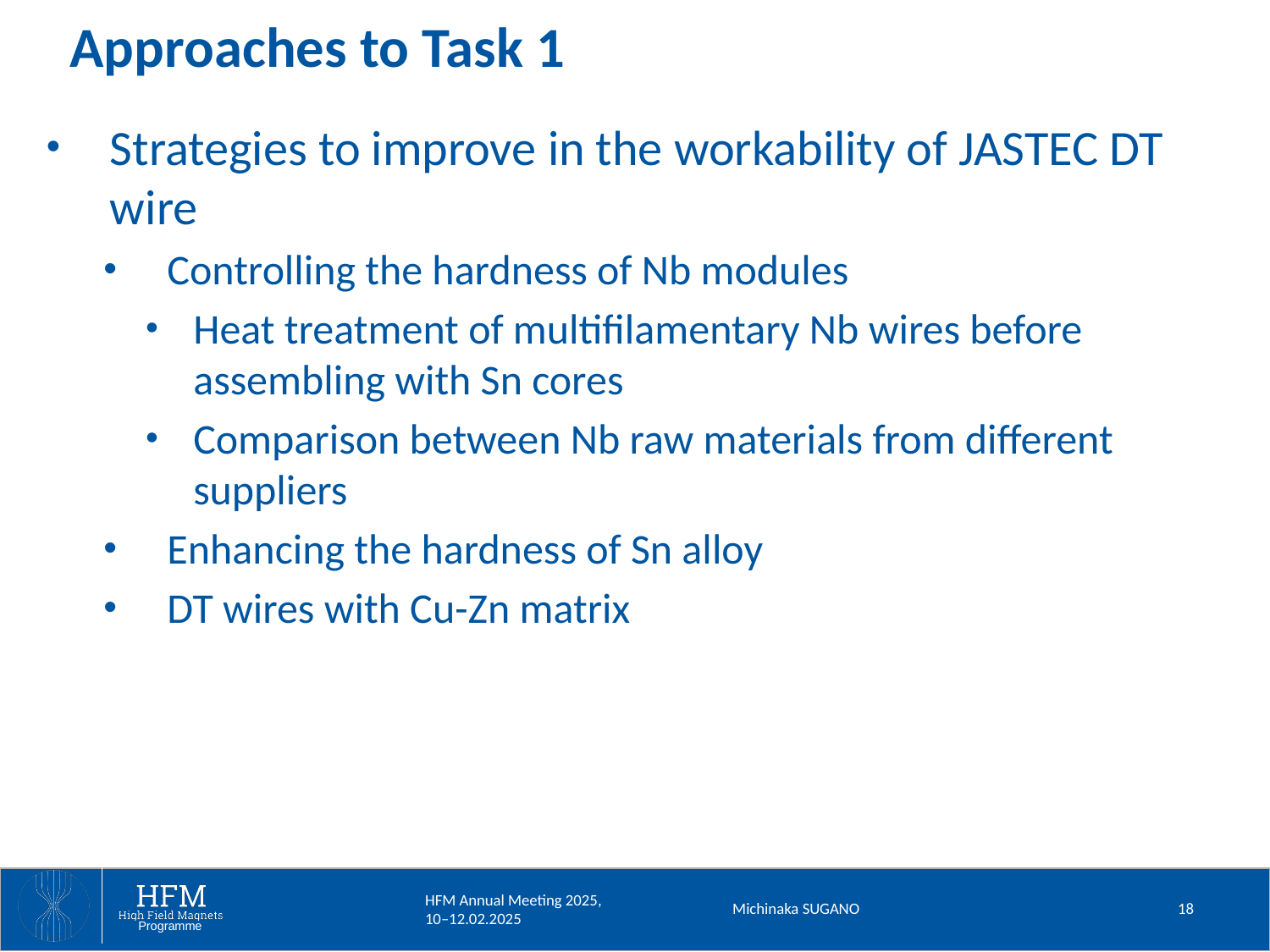

# Approaches to Task 1
Strategies to improve in the workability of JASTEC DT wire
Controlling the hardness of Nb modules
Heat treatment of multifilamentary Nb wires before assembling with Sn cores
Comparison between Nb raw materials from different suppliers
Enhancing the hardness of Sn alloy
DT wires with Cu-Zn matrix
Michinaka SUGANO
18
HFM Annual Meeting 2025, 10–12.02.2025